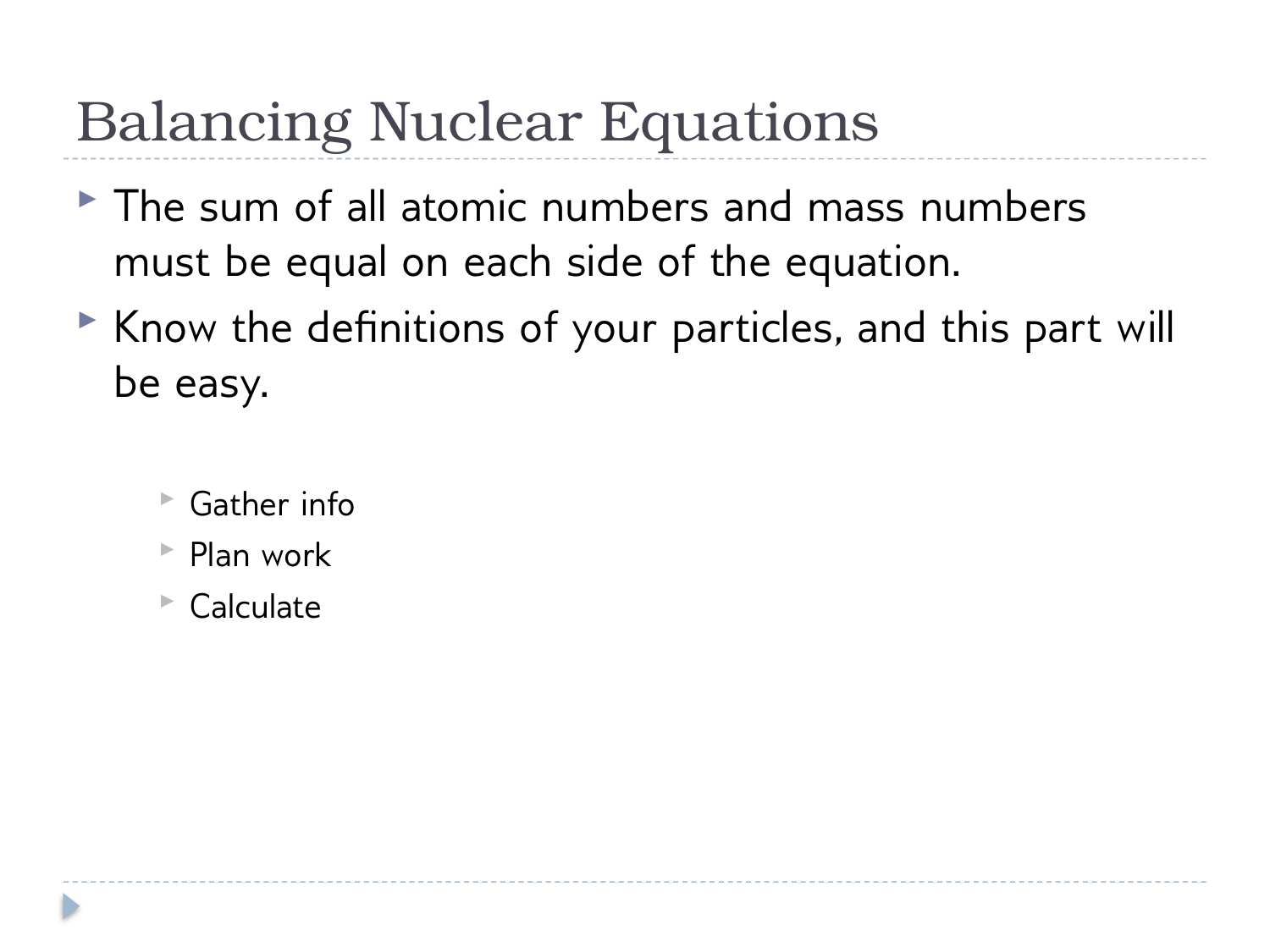

# Balancing Nuclear Equations
The sum of all atomic numbers and mass numbers must be equal on each side of the equation.
Know the definitions of your particles, and this part will be easy.

Gather info
Plan work
Calculate